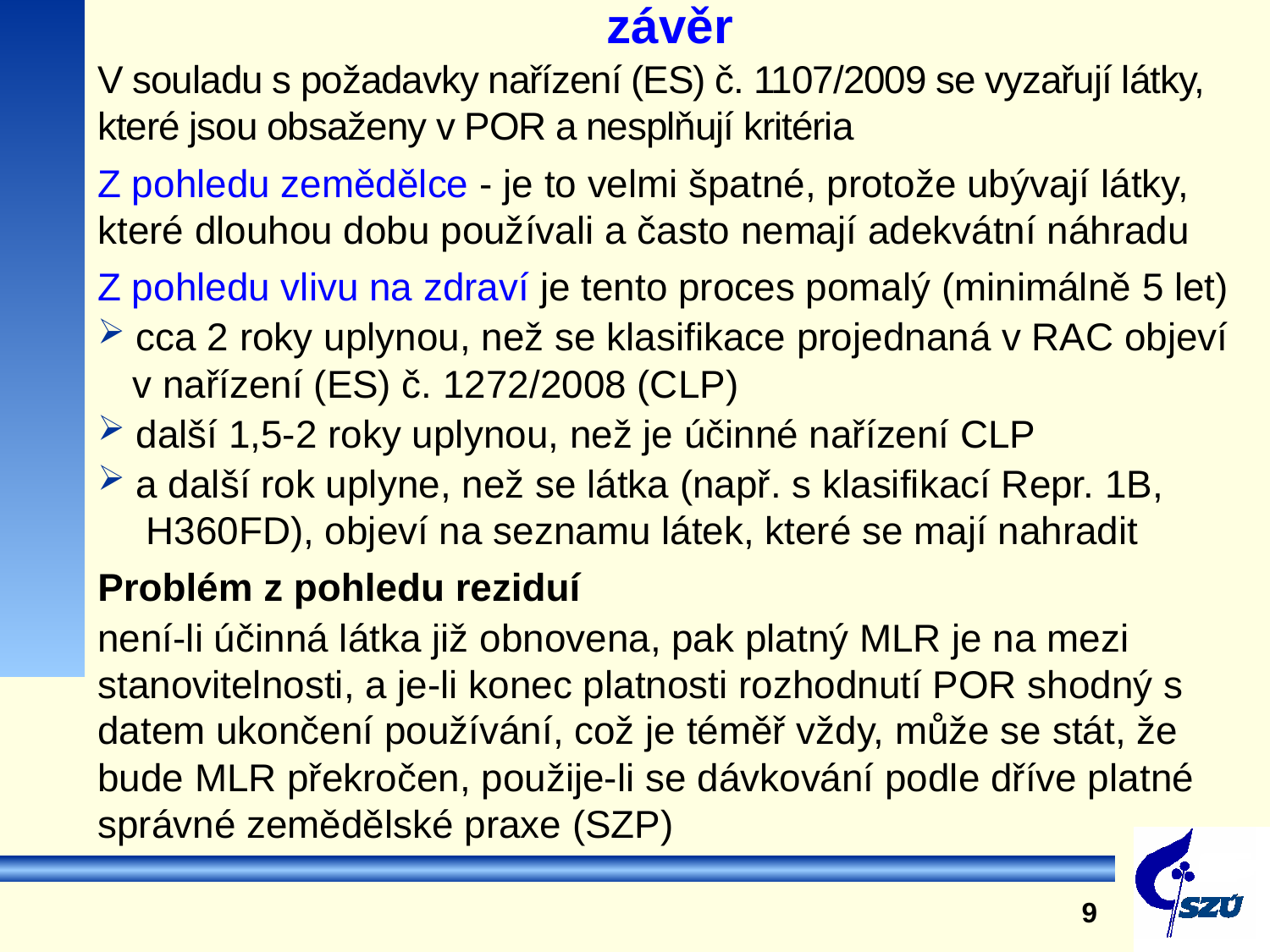

závěr
V souladu s požadavky nařízení (ES) č. 1107/2009 se vyzařují látky, které jsou obsaženy v POR a nesplňují kritéria
Z pohledu zemědělce - je to velmi špatné, protože ubývají látky, které dlouhou dobu používali a často nemají adekvátní náhradu
Z pohledu vlivu na zdraví je tento proces pomalý (minimálně 5 let)
 cca 2 roky uplynou, než se klasifikace projednaná v RAC objeví
 v nařízení (ES) č. 1272/2008 (CLP)
 další 1,5-2 roky uplynou, než je účinné nařízení CLP
 a další rok uplyne, než se látka (např. s klasifikací Repr. 1B, 	H360FD), objeví na seznamu látek, které se mají nahradit
Problém z pohledu reziduí
není-li účinná látka již obnovena, pak platný MLR je na mezi stanovitelnosti, a je-li konec platnosti rozhodnutí POR shodný s datem ukončení používání, což je téměř vždy, může se stát, že bude MLR překročen, použije-li se dávkování podle dříve platné správné zemědělské praxe (SZP)

9